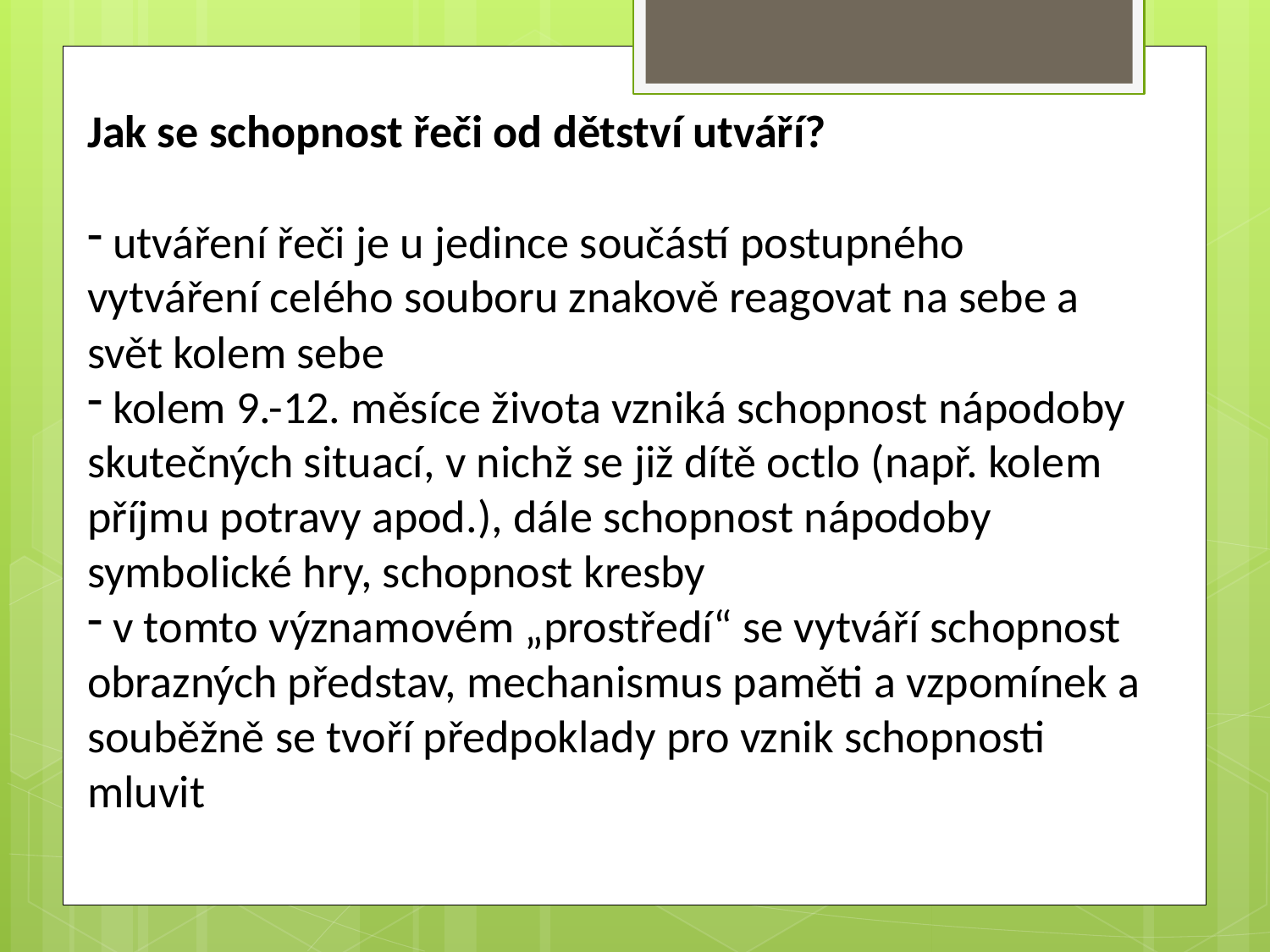

Jak se schopnost řeči od dětství utváří?

 utváření řeči je u jedince součástí postupného vytváření celého souboru znakově reagovat na sebe a svět kolem sebe
 kolem 9.-12. měsíce života vzniká schopnost nápodoby skutečných situací, v nichž se již dítě octlo (např. kolem příjmu potravy apod.), dále schopnost nápodoby symbolické hry, schopnost kresby
 v tomto významovém „prostředí“ se vytváří schopnost obrazných představ, mechanismus paměti a vzpomínek a souběžně se tvoří předpoklady pro vznik schopnosti mluvit